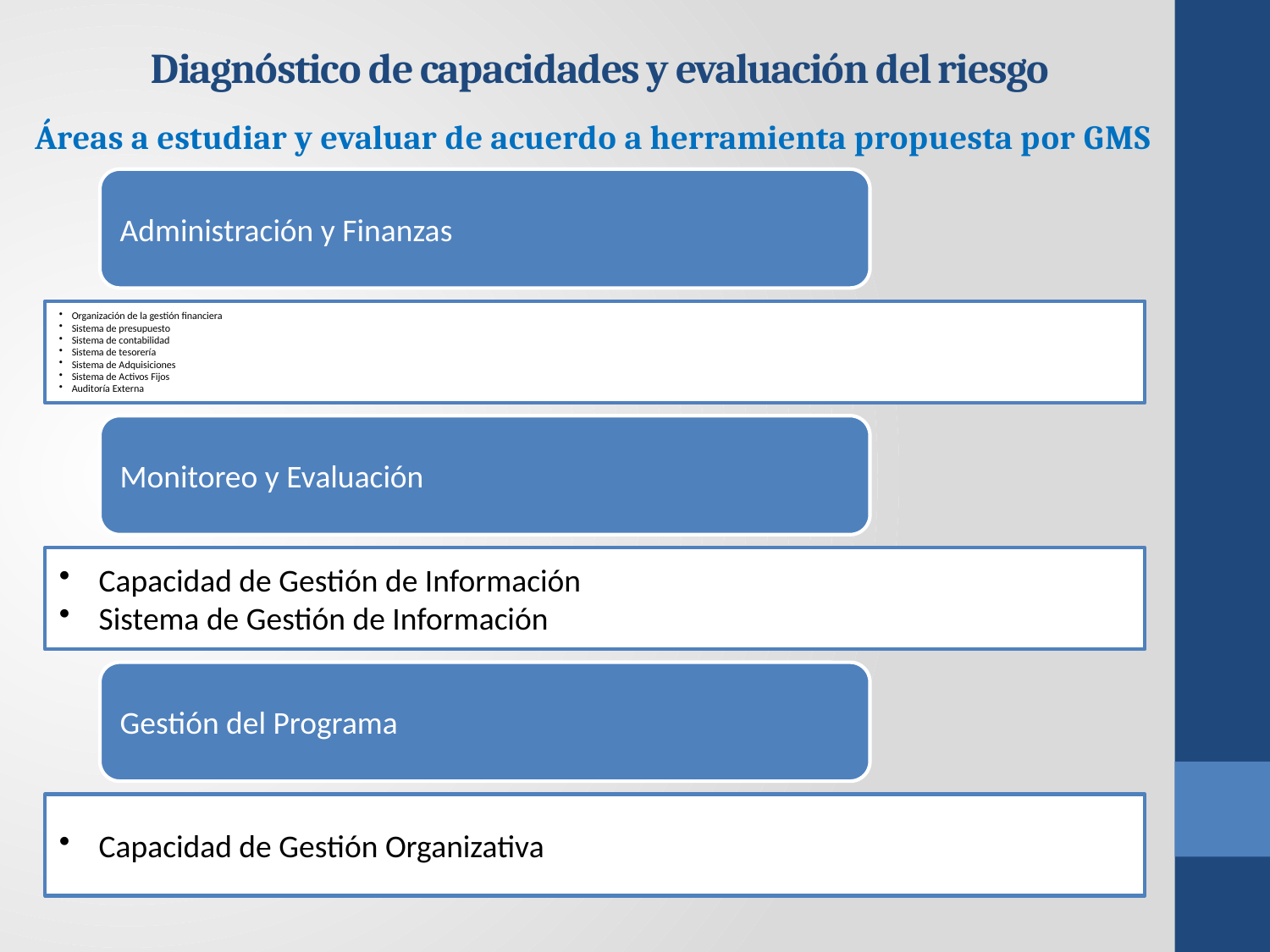

Diagnóstico de capacidades y evaluación del riesgo
Áreas a estudiar y evaluar de acuerdo a herramienta propuesta por GMS
Administración y Finanzas
Monitoreo y Evaluación
Gestión del Programa
Organización de la gestión financiera
Sistema de presupuesto
Sistema de contabilidad
Sistema de tesorería
Sistema de Adquisiciones
Sistema de Activos Fijos
Auditoría Externa
Capacidad de Gestión de Información
Sistema de Gestión de Información
Capacidad de Gestión Organizativa